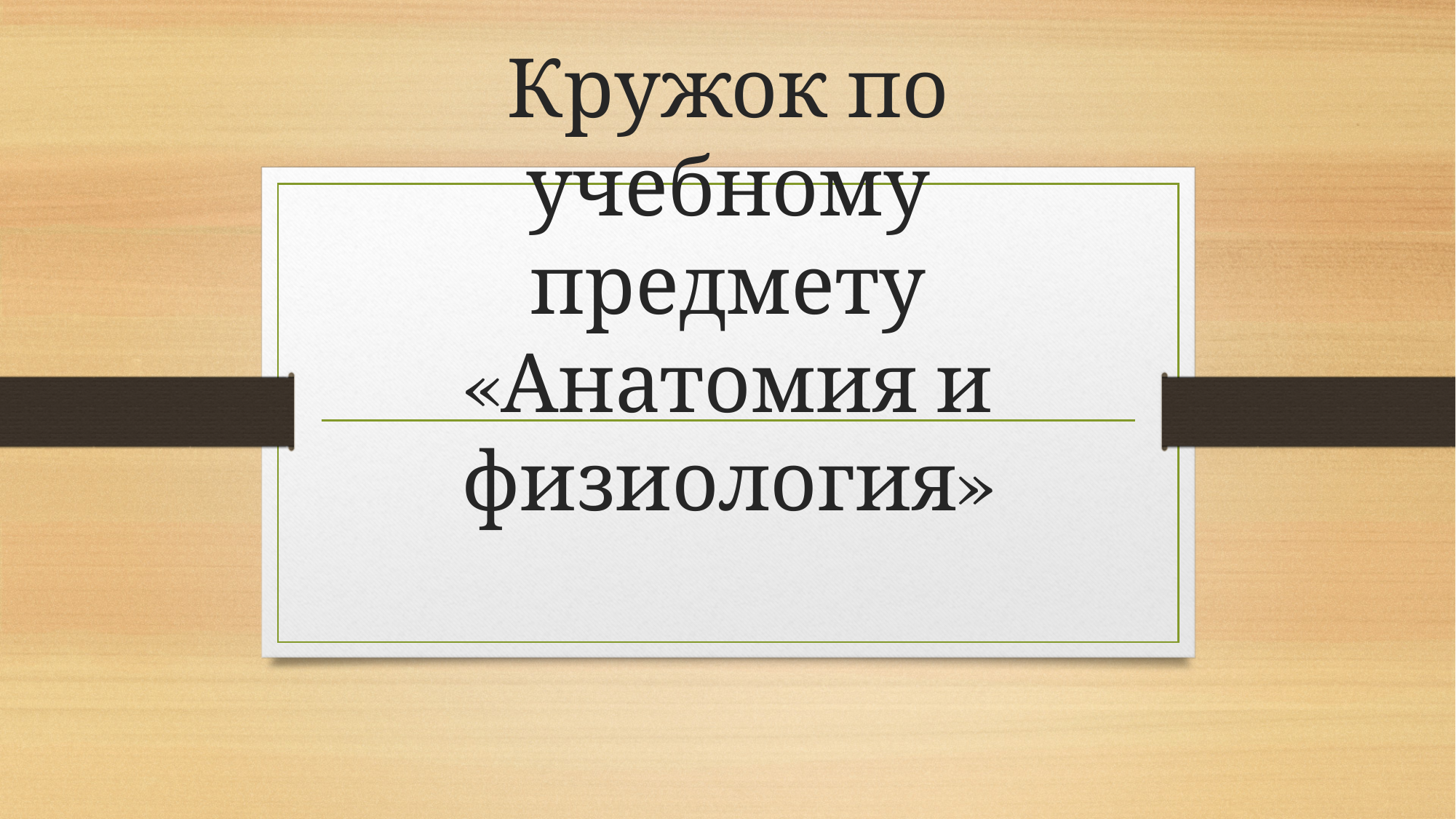

# Кружок по учебному предмету «Анатомия и физиология»